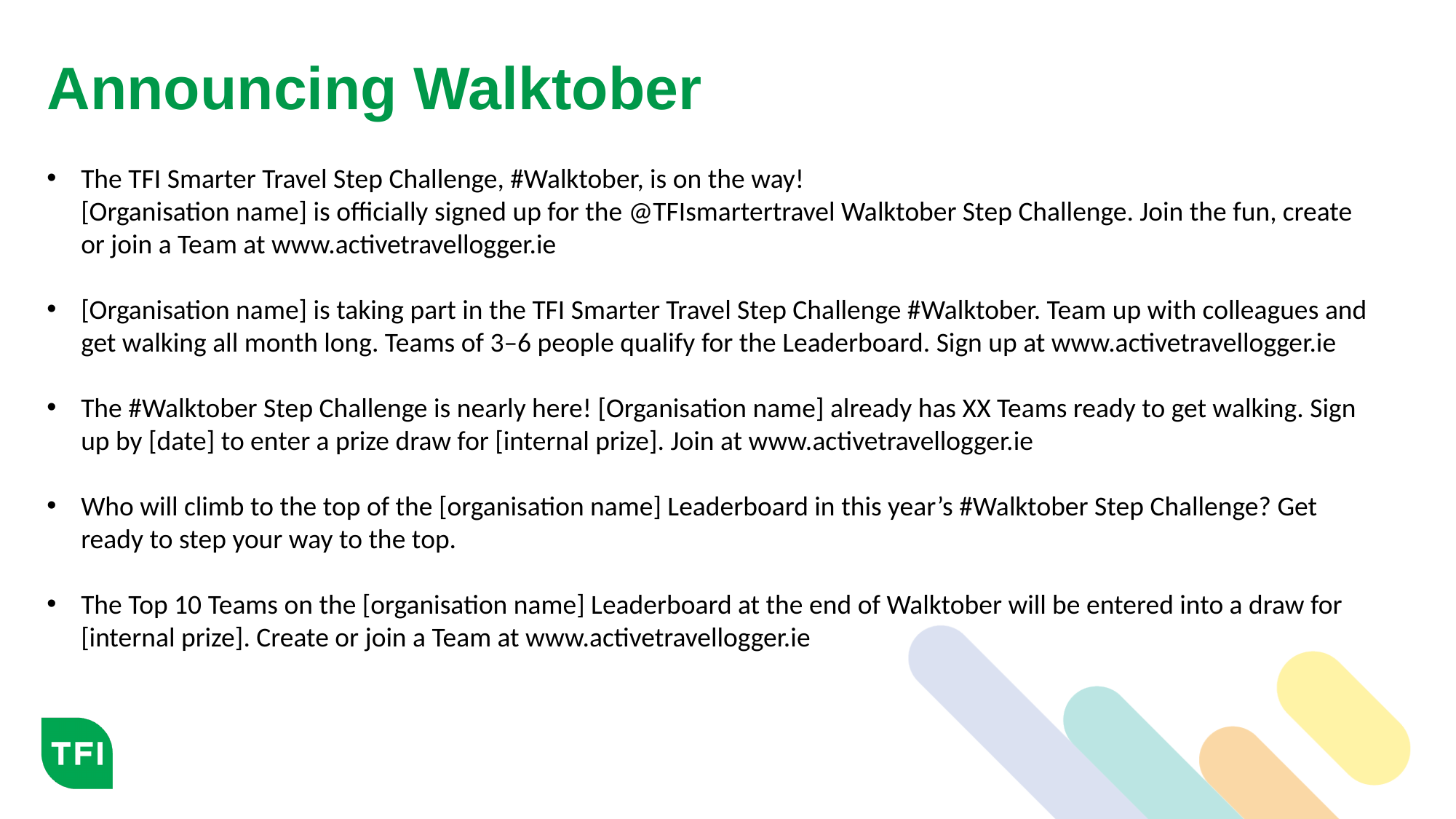

# Announcing Walktober
The TFI Smarter Travel Step Challenge, #Walktober, is on the way!
[Organisation name] is officially signed up for the @TFIsmartertravel Walktober Step Challenge. Join the fun, create or join a Team at www.activetravellogger.ie

[Organisation name] is taking part in the TFI Smarter Travel Step Challenge #Walktober. Team up with colleagues and get walking all month long. Teams of 3–6 people qualify for the Leaderboard. Sign up at www.activetravellogger.ie

The #Walktober Step Challenge is nearly here! [Organisation name] already has XX Teams ready to get walking. Sign up by [date] to enter a prize draw for [internal prize]. Join at www.activetravellogger.ie

Who will climb to the top of the [organisation name] Leaderboard in this year’s #Walktober Step Challenge? Get ready to step your way to the top.

The Top 10 Teams on the [organisation name] Leaderboard at the end of Walktober will be entered into a draw for [internal prize]. Create or join a Team at www.activetravellogger.ie